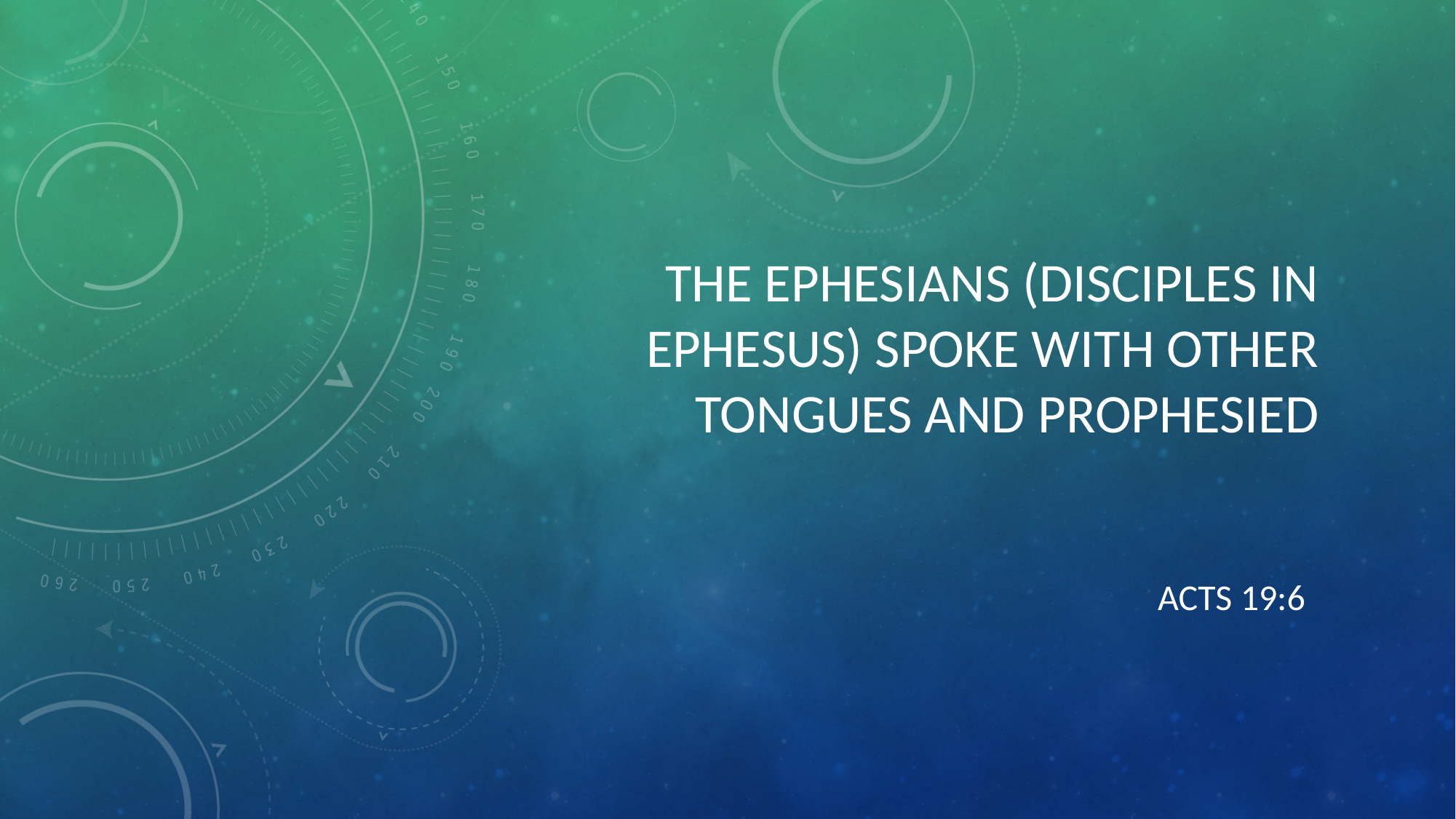

# The Ephesians (disciples in Ephesus) spoke with other tongues and prophesied
Acts 19:6